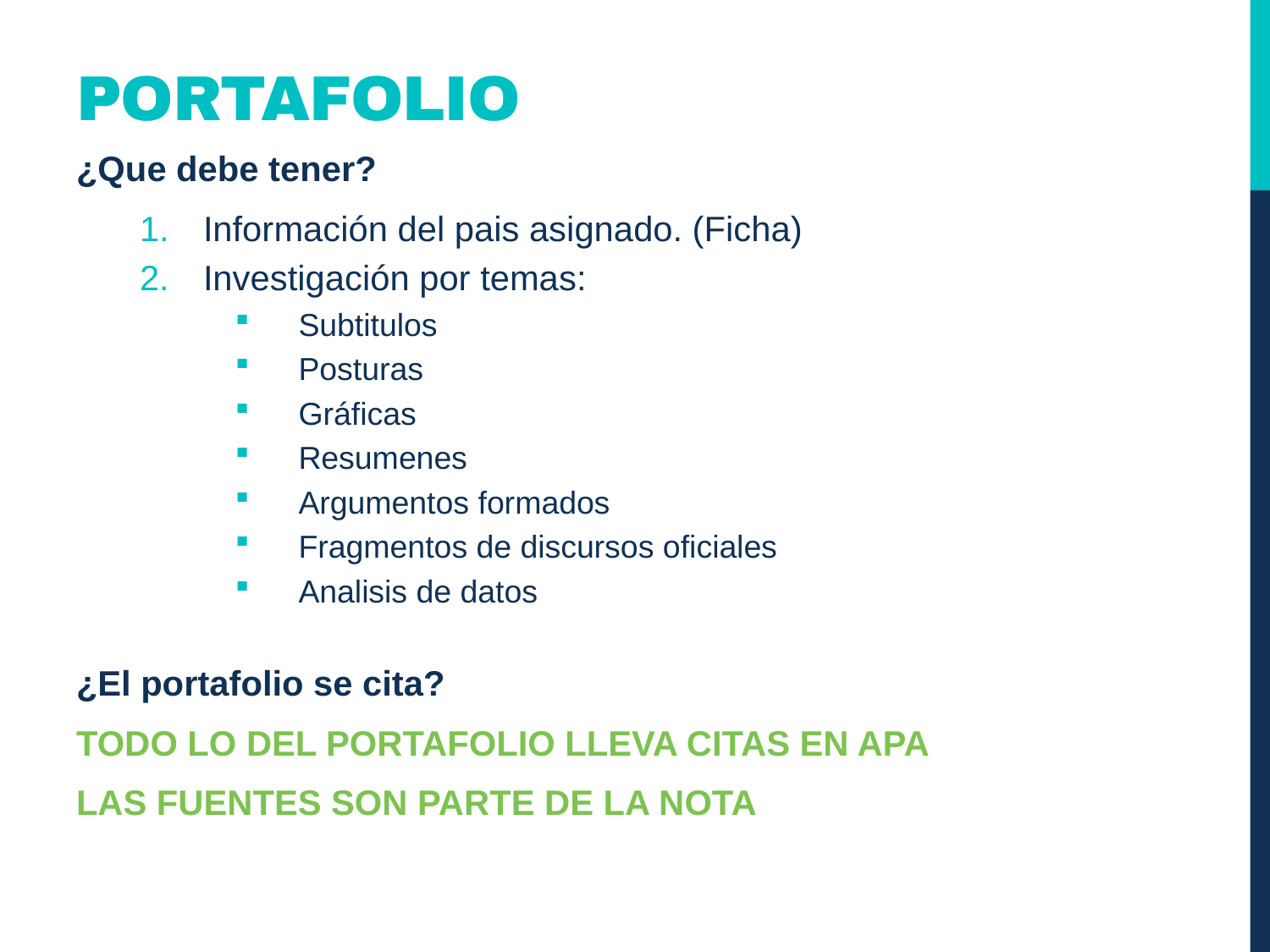

# Portafolio
¿Que debe tener?
Información del pais asignado. (Ficha)
Investigación por temas:
Subtitulos
Posturas
Gráficas
Resumenes
Argumentos formados
Fragmentos de discursos oficiales
Analisis de datos

¿El portafolio se cita?
TODO LO DEL PORTAFOLIO LLEVA CITAS EN APA
LAS FUENTES SON PARTE DE LA NOTA